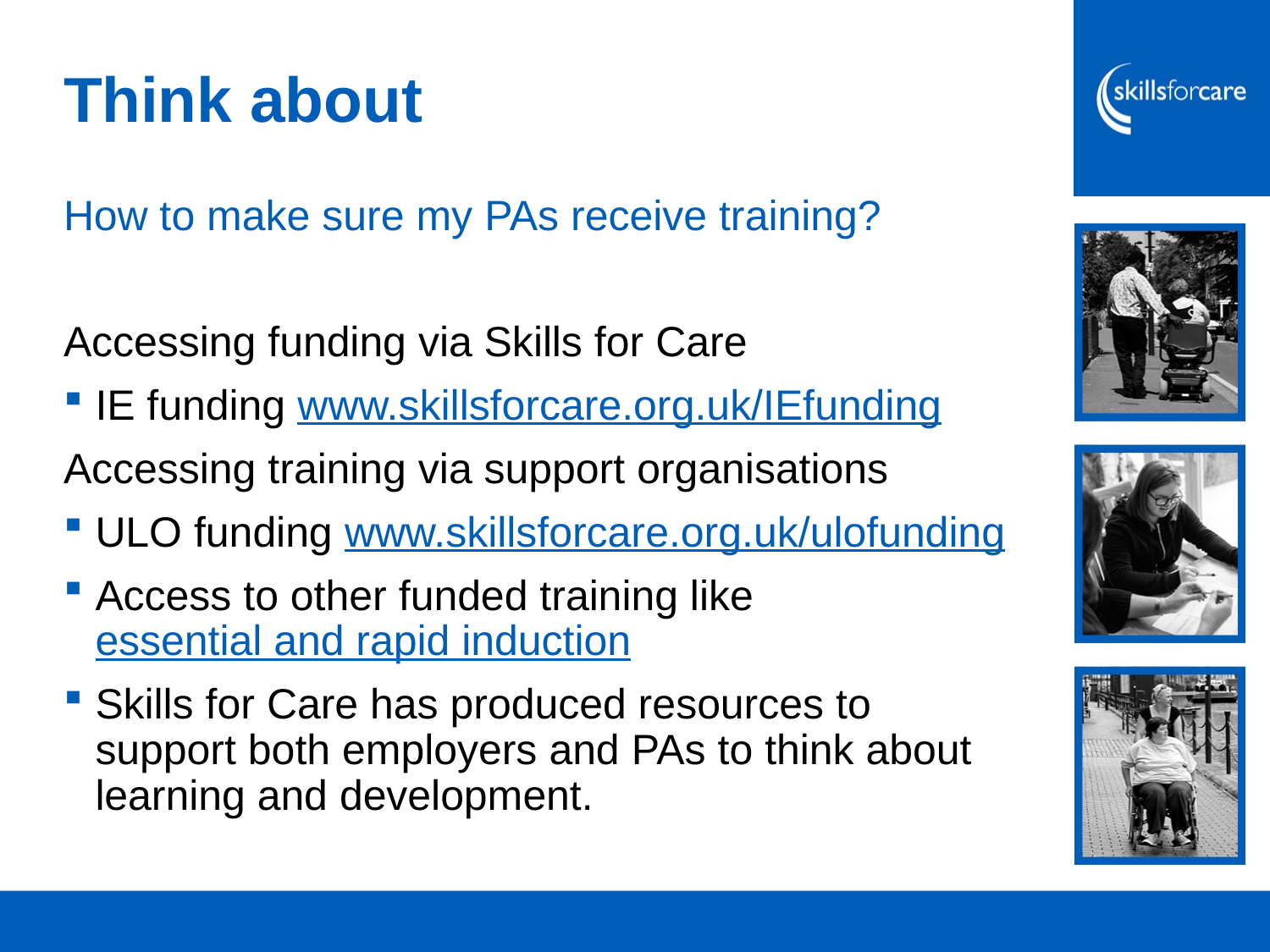

# Think about
How to make sure my PAs receive training?

Accessing funding via Skills for Care
IE funding www.skillsforcare.org.uk/IEfunding
Accessing training via support organisations
ULO funding www.skillsforcare.org.uk/ulofunding
Access to other funded training like essential and rapid induction
Skills for Care has produced resources to support both employers and PAs to think about learning and development.